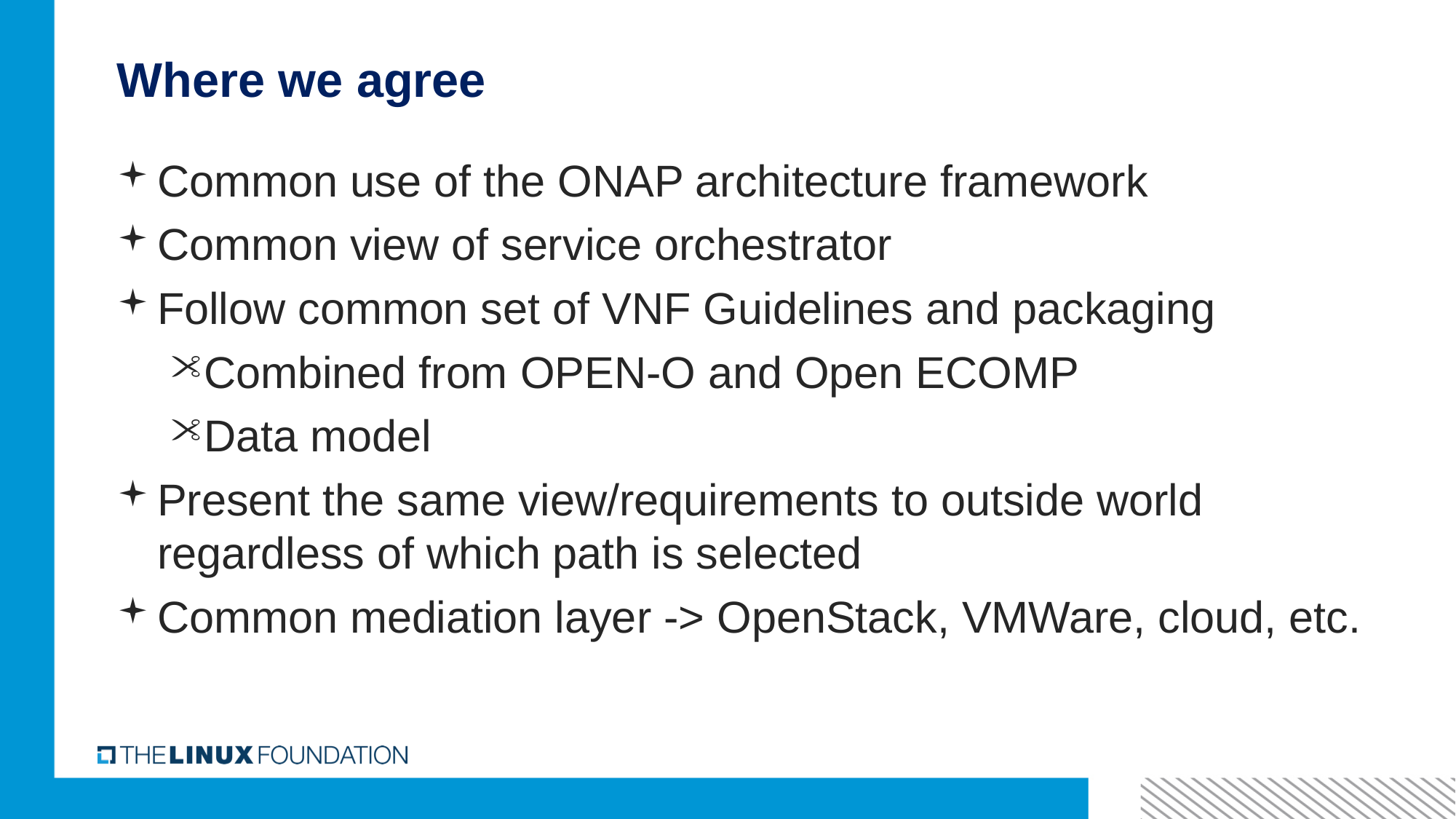

# Where we agree
Common use of the ONAP architecture framework
Common view of service orchestrator
Follow common set of VNF Guidelines and packaging
Combined from OPEN-O and Open ECOMP
Data model
Present the same view/requirements to outside world regardless of which path is selected
Common mediation layer -> OpenStack, VMWare, cloud, etc.